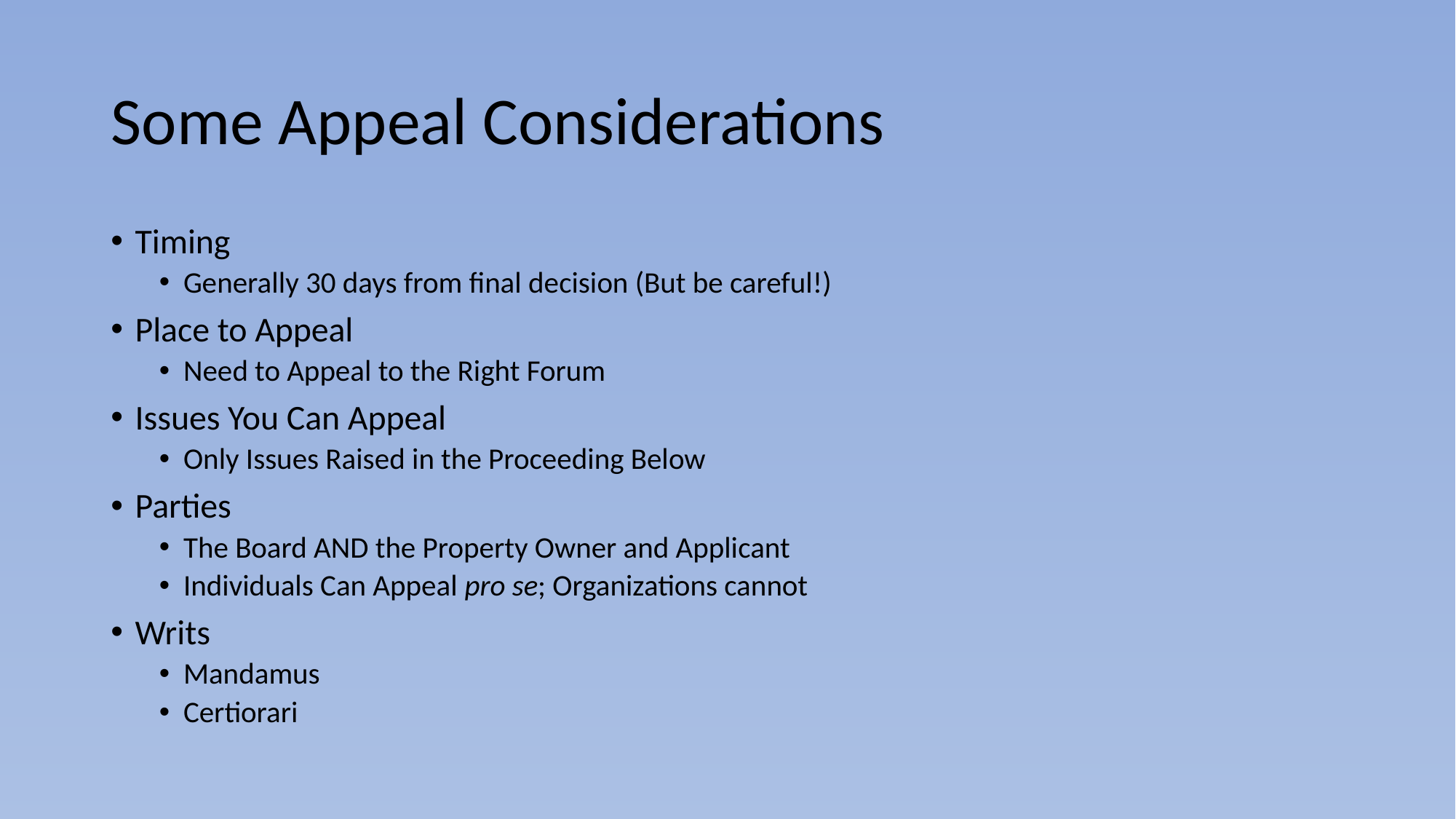

# Some Appeal Considerations
Timing
Generally 30 days from final decision (But be careful!)
Place to Appeal
Need to Appeal to the Right Forum
Issues You Can Appeal
Only Issues Raised in the Proceeding Below
Parties
The Board AND the Property Owner and Applicant
Individuals Can Appeal pro se; Organizations cannot
Writs
Mandamus
Certiorari